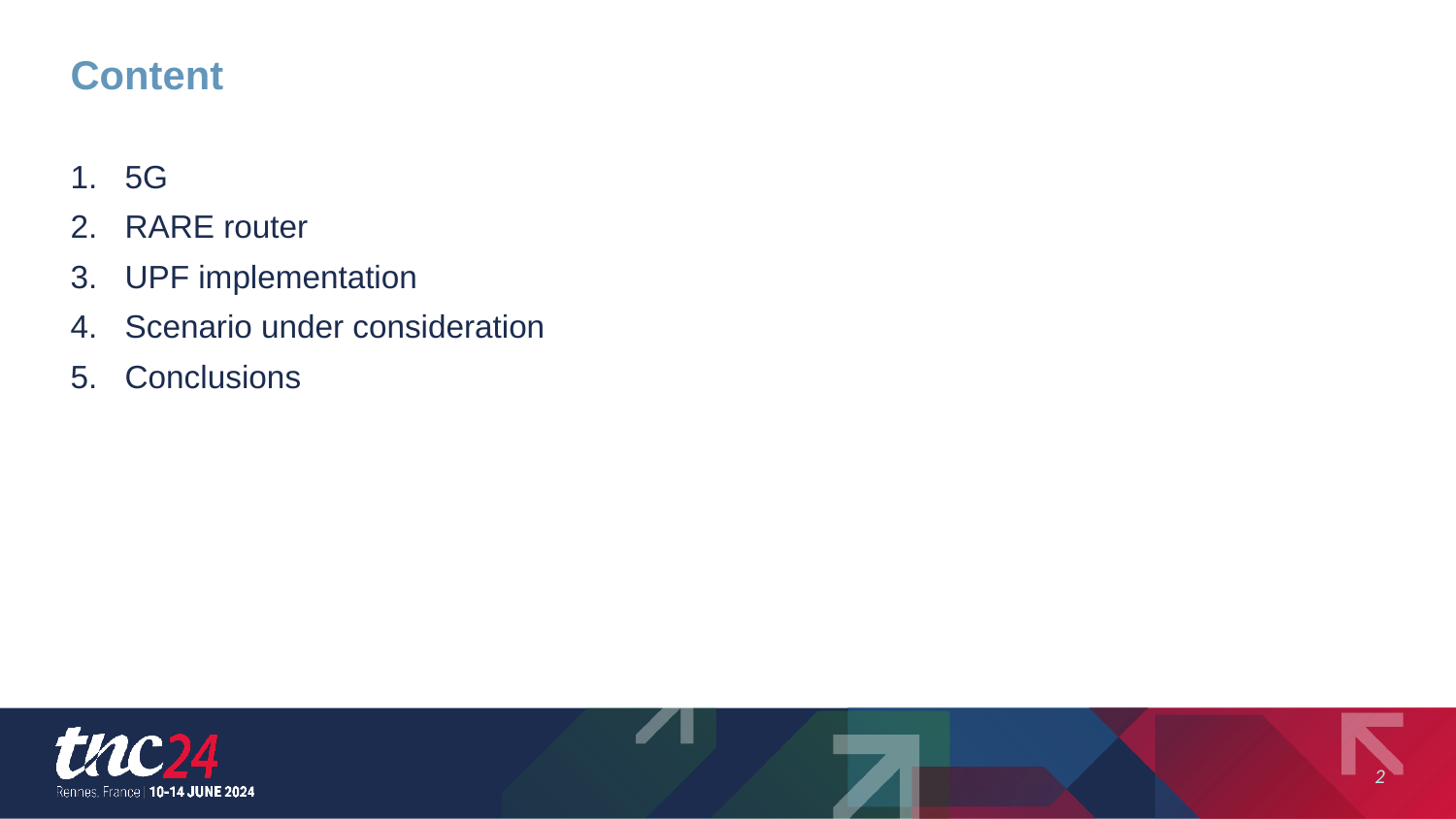

# Content
5G
RARE router
UPF implementation
Scenario under consideration
Conclusions
2